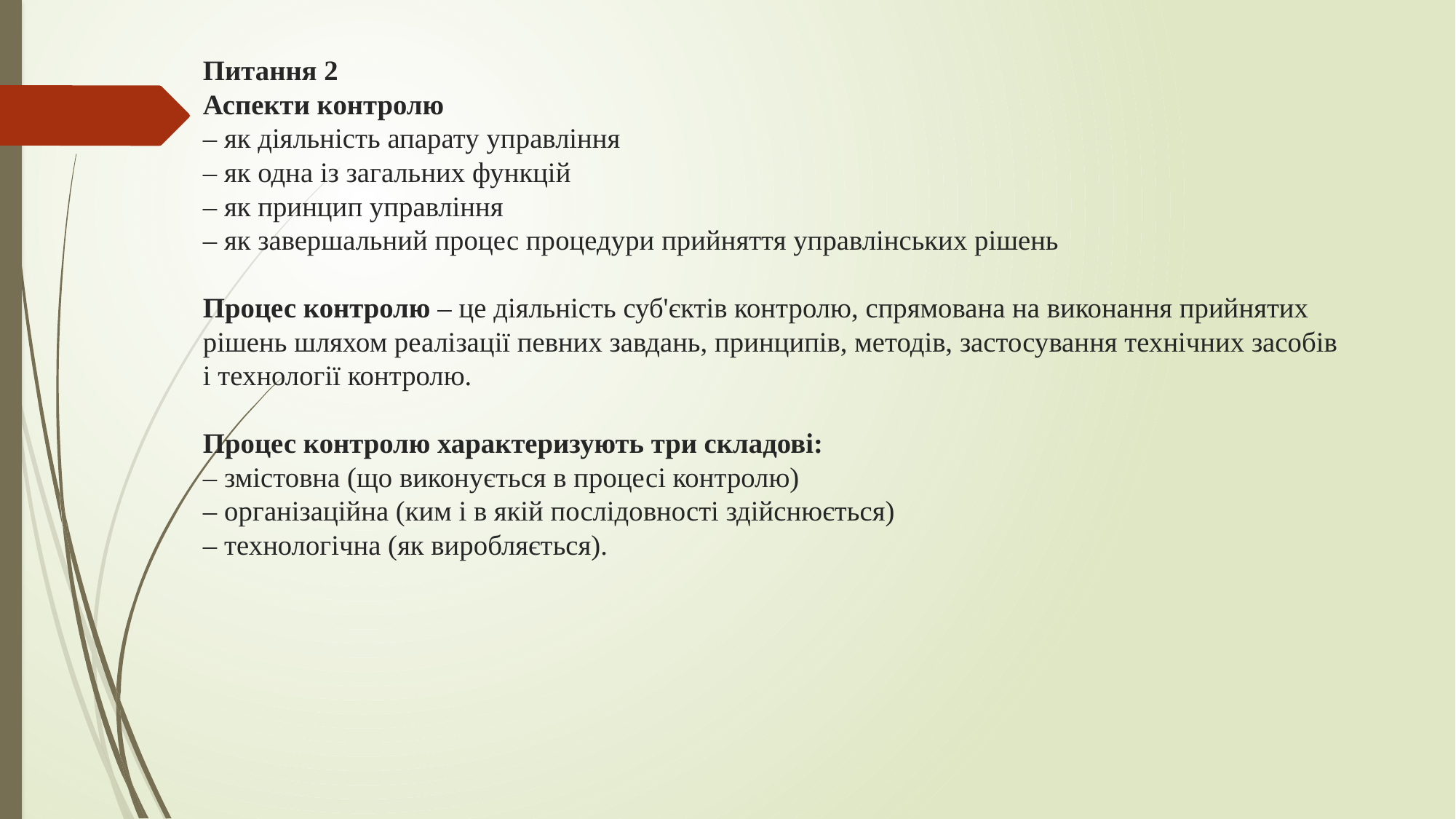

# Питання 2 Аспекти контролю – як діяльність апарату управління – як одна із загальних функцій – як принцип управління – як завершальний процес процедури прийняття управлінських рішень   Процес контролю – це діяльність суб'єктів контролю, спрямована на виконання прийнятих рішень шляхом реалізації певних завдань, принципів, методів, застосування технічних засобів і технології контролю. Процес контролю характеризують три складові: – змістовна (що виконується в процесі контролю) – організаційна (ким і в якій послідовності здійснюється) – технологічна (як виробляється).